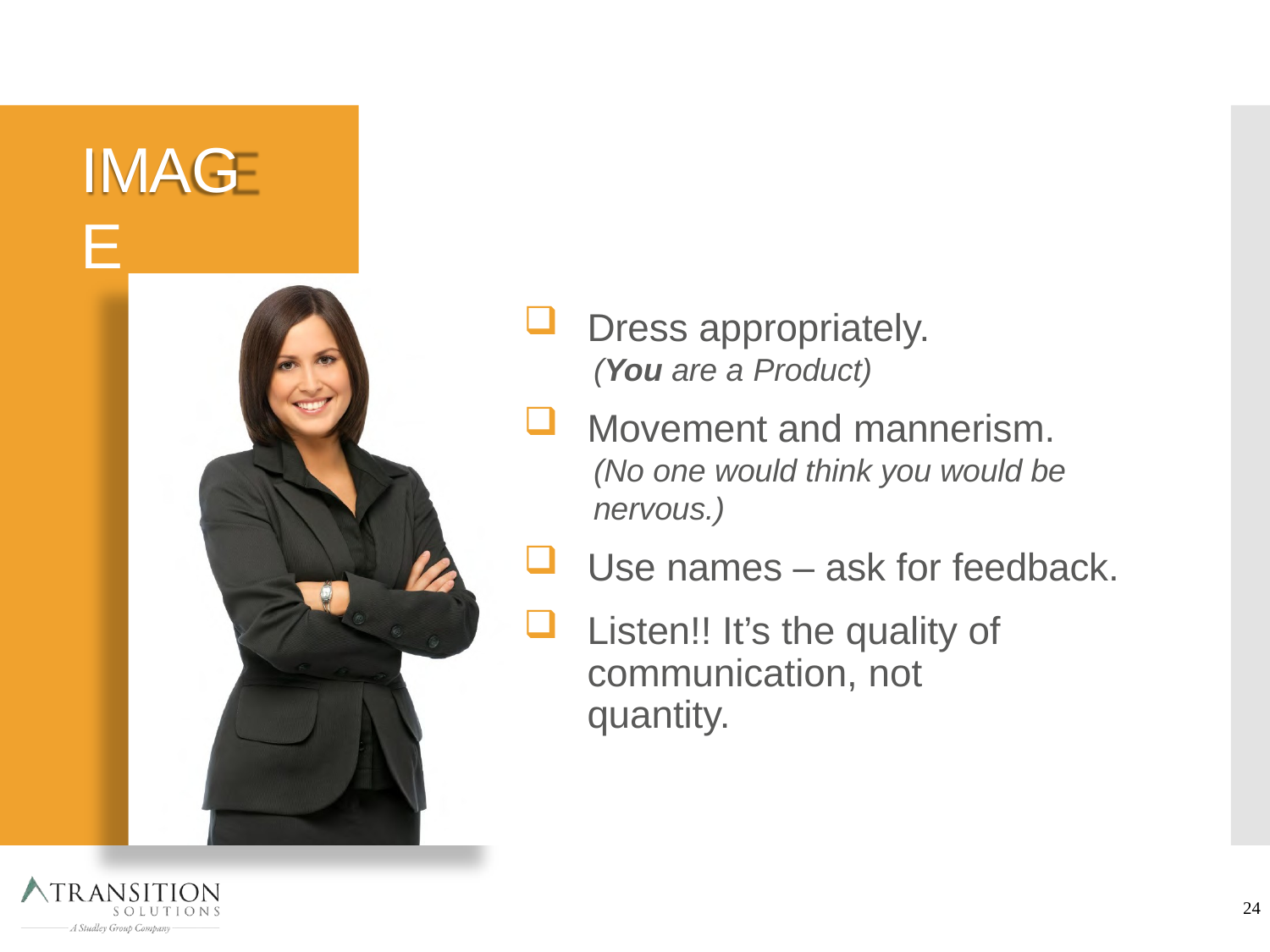

# IMAGE

Dress appropriately.
(You are a Product)
Movement and mannerism.
(No one would think you would be nervous.)
Use names – ask for feedback.
Listen!! It’s the quality of  communication, not quantity.

24